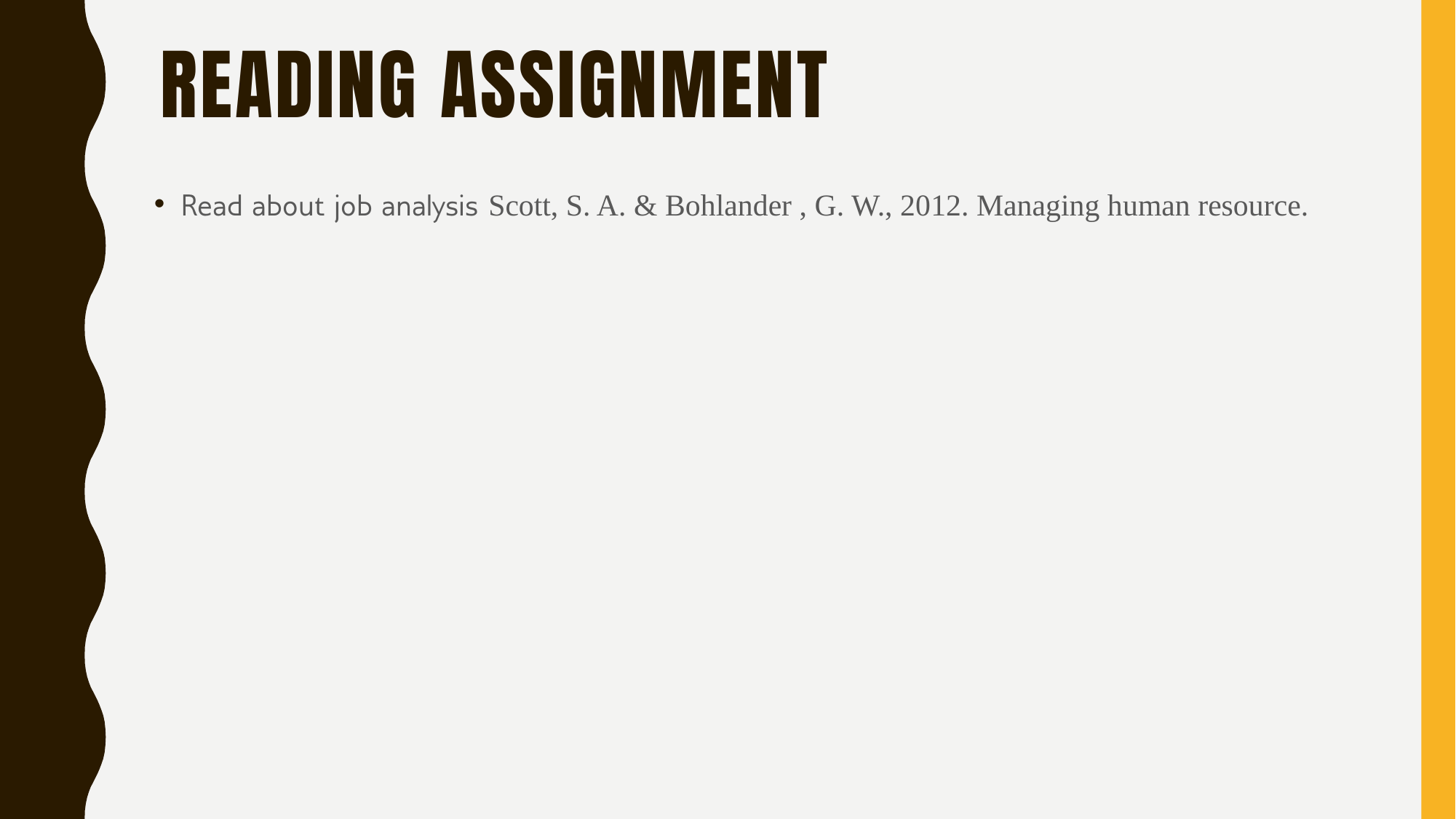

# Reading assignment
Read about job analysis Scott, S. A. & Bohlander , G. W., 2012. Managing human resource.